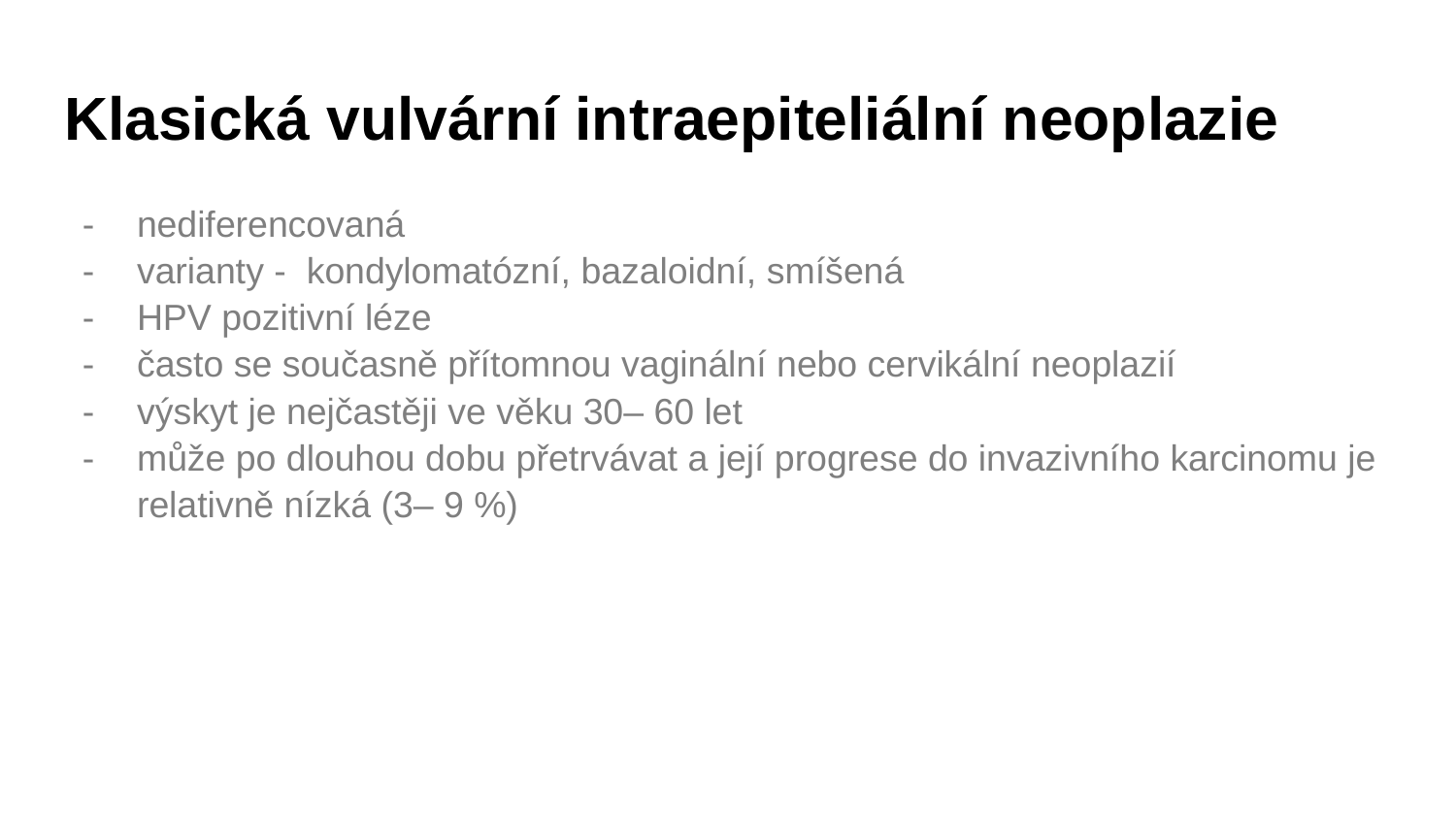

# Klasická vulvární intraepiteliální neoplazie
nediferencovaná
varianty -  kondylomatózní, bazaloidní, smíšená
HPV pozitivní léze
často se současně přítomnou vaginální nebo cervikální neoplazií
výskyt je nejčastěji ve věku 30– 60 let
může po dlouhou dobu přetrvávat a její progrese do invazivního karcinomu je relativně nízká (3– 9 %)